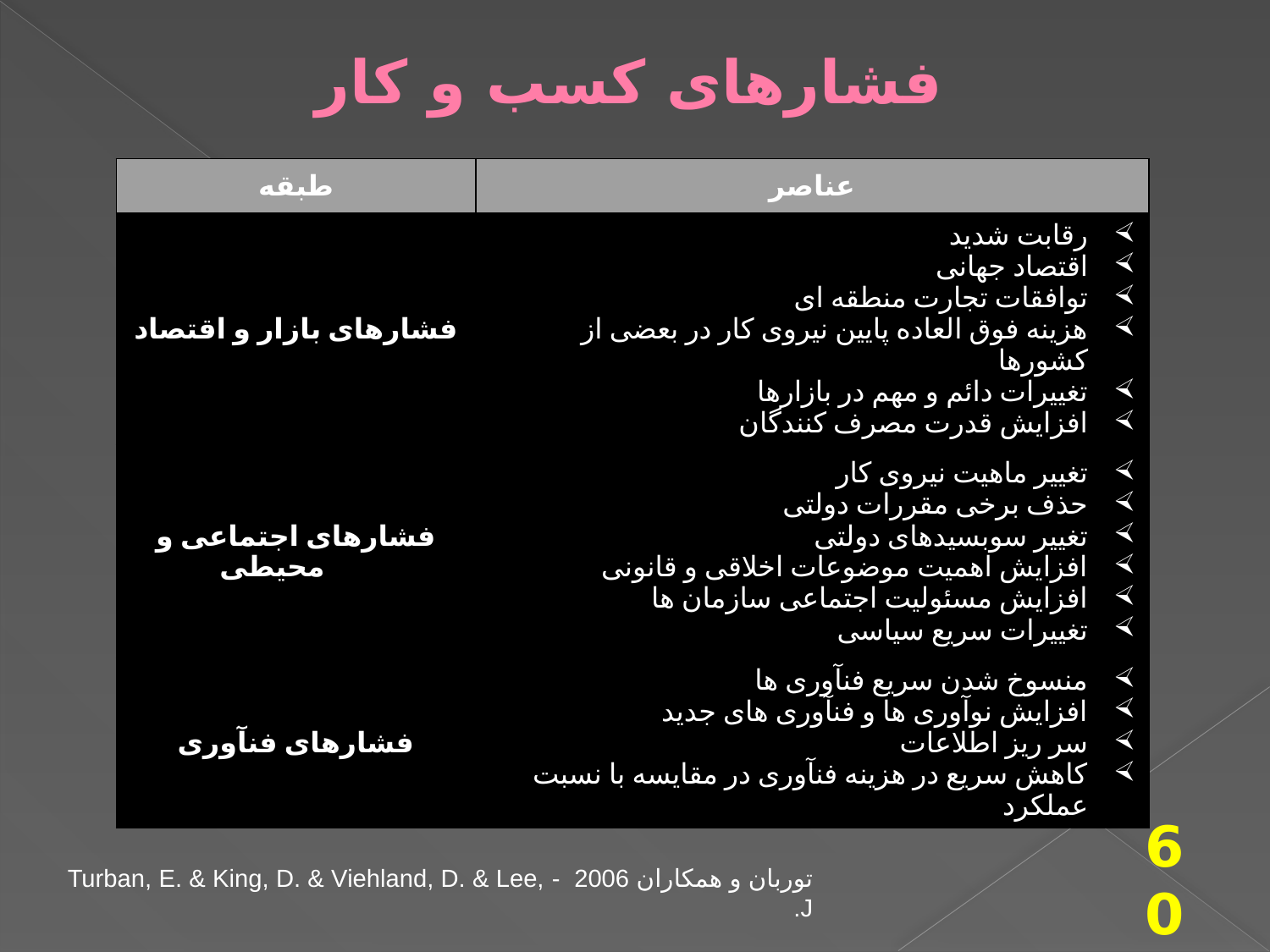

# فشارهای کسب و کار
| طبقه | عناصر |
| --- | --- |
| فشارهای بازار و اقتصاد | رقابت شدید اقتصاد جهانی توافقات تجارت منطقه ای هزینه فوق العاده پایین نیروی کار در بعضی از کشورها تغییرات دائم و مهم در بازارها افزایش قدرت مصرف کنندگان |
| فشارهای اجتماعی و محیطی | تغییر ماهیت نیروی کار حذف برخی مقررات دولتی تغییر سوبسیدهای دولتی افزایش اهمیت موضوعات اخلاقی و قانونی افزایش مسئولیت اجتماعی سازمان ها تغییرات سریع سیاسی |
| فشارهای فنآوری | منسوخ شدن سریع فنآوری ها افزایش نوآوری ها و فنآوری های جدید سر ریز اطلاعات کاهش سریع در هزینه فنآوری در مقایسه با نسبت عملکرد |
60
توربان و همکاران 2006  - Turban, E. & King, D. & Viehland, D. & Lee, J.